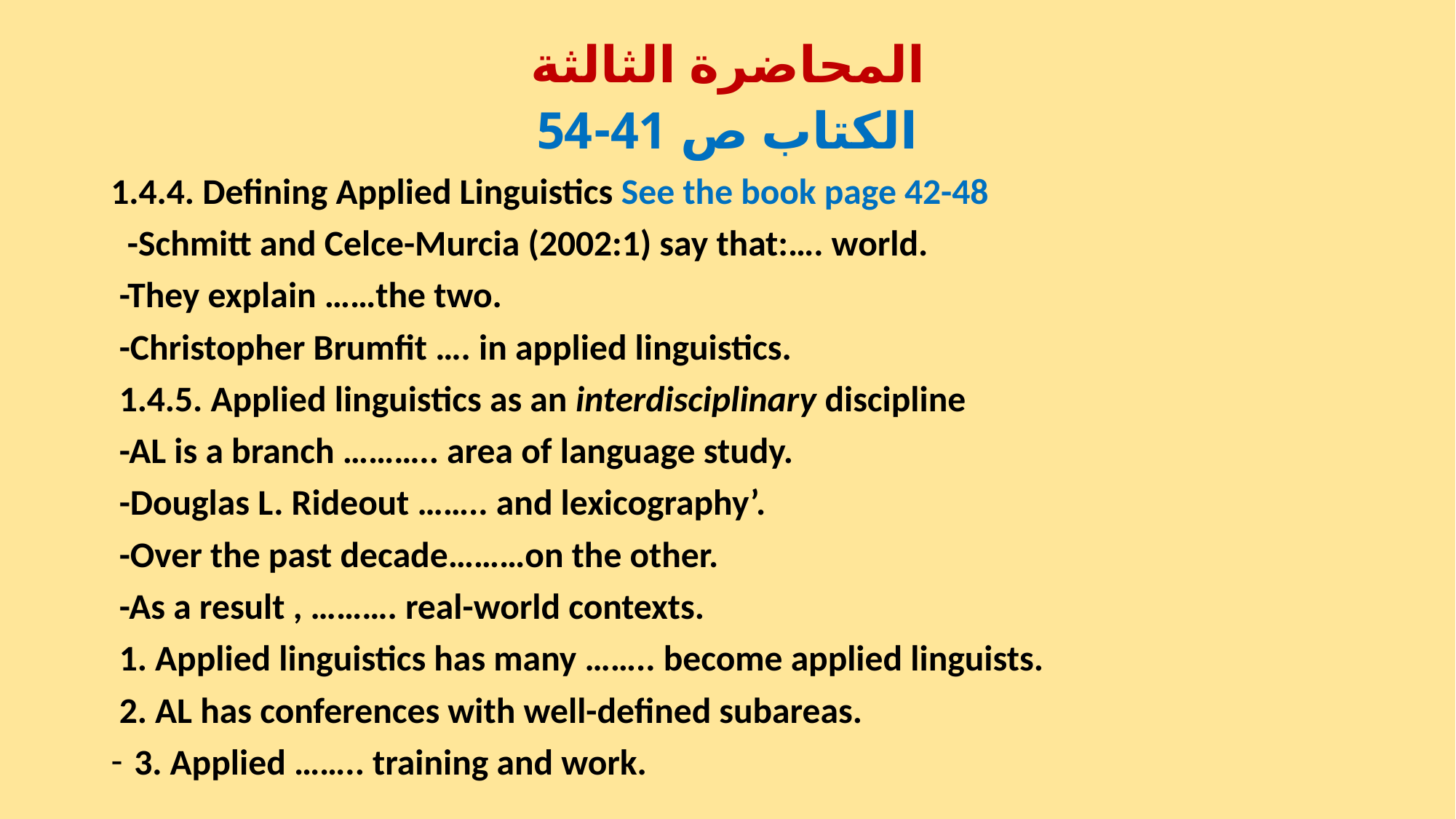

المحاضرة الثالثة
الكتاب ص 41-54
1.4.4. Defining Applied Linguistics See the book page 42-48
  -Schmitt and Celce-Murcia (2002:1) say that:…. world.
 -They explain ……the two.
 -Christopher Brumfit …. in applied linguistics.
 1.4.5. Applied linguistics as an interdisciplinary discipline
 -AL is a branch ……….. area of language study.
 -Douglas L. Rideout …….. and lexicography’.
 -Over the past decade………on the other.
 -As a result , ………. real-world contexts.
 1. Applied linguistics has many …….. become applied linguists.
 2. AL has conferences with well-defined subareas.
3. Applied …….. training and work.